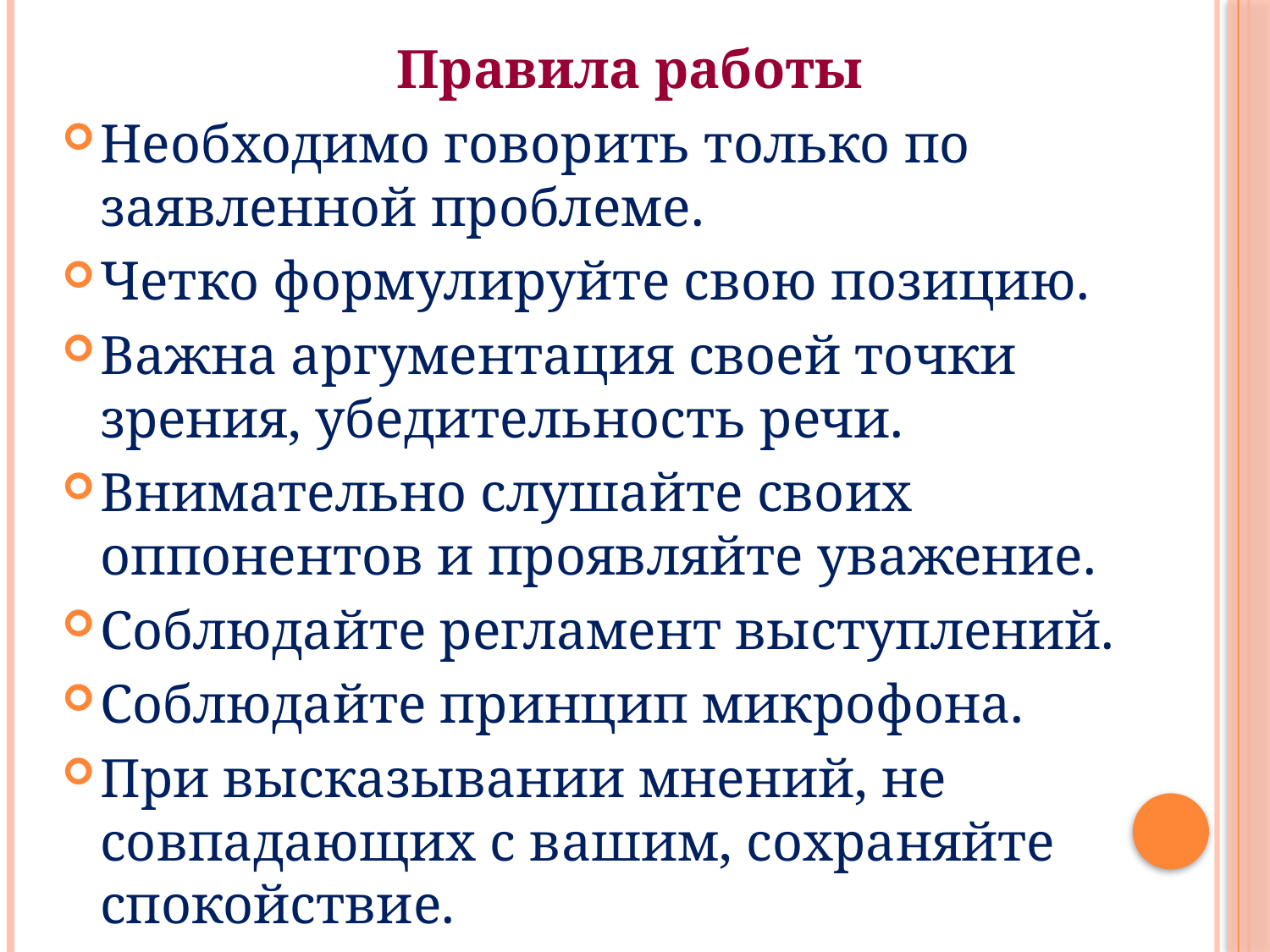

Правила работы
Необходимо говорить только по заявленной проблеме.
Четко формулируйте свою позицию.
Важна аргументация своей точки зрения, убедительность речи.
Внимательно слушайте своих оппонентов и проявляйте уважение.
Соблюдайте регламент выступлений.
Соблюдайте принцип микрофона.
При высказывании мнений, не совпадающих с вашим, сохраняйте спокойствие.